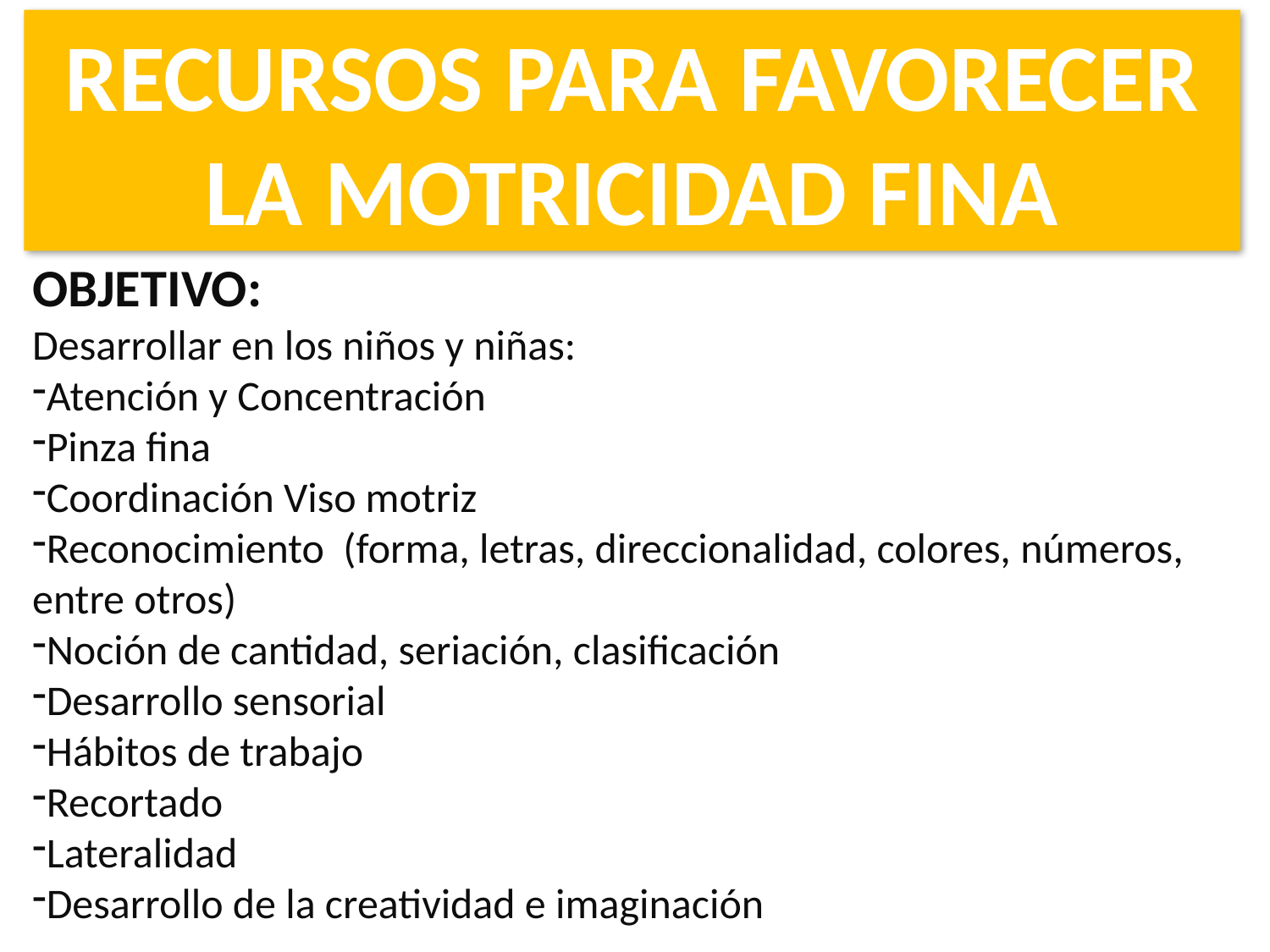

RECURSOS PARA FAVORECER LA MOTRICIDAD FINA
OBJETIVO:
Desarrollar en los niños y niñas:
Atención y Concentración
Pinza fina
Coordinación Viso motriz
Reconocimiento  (forma, letras, direccionalidad, colores, números, entre otros)
Noción de cantidad, seriación, clasificación
Desarrollo sensorial
Hábitos de trabajo
Recortado
Lateralidad
Desarrollo de la creatividad e imaginación